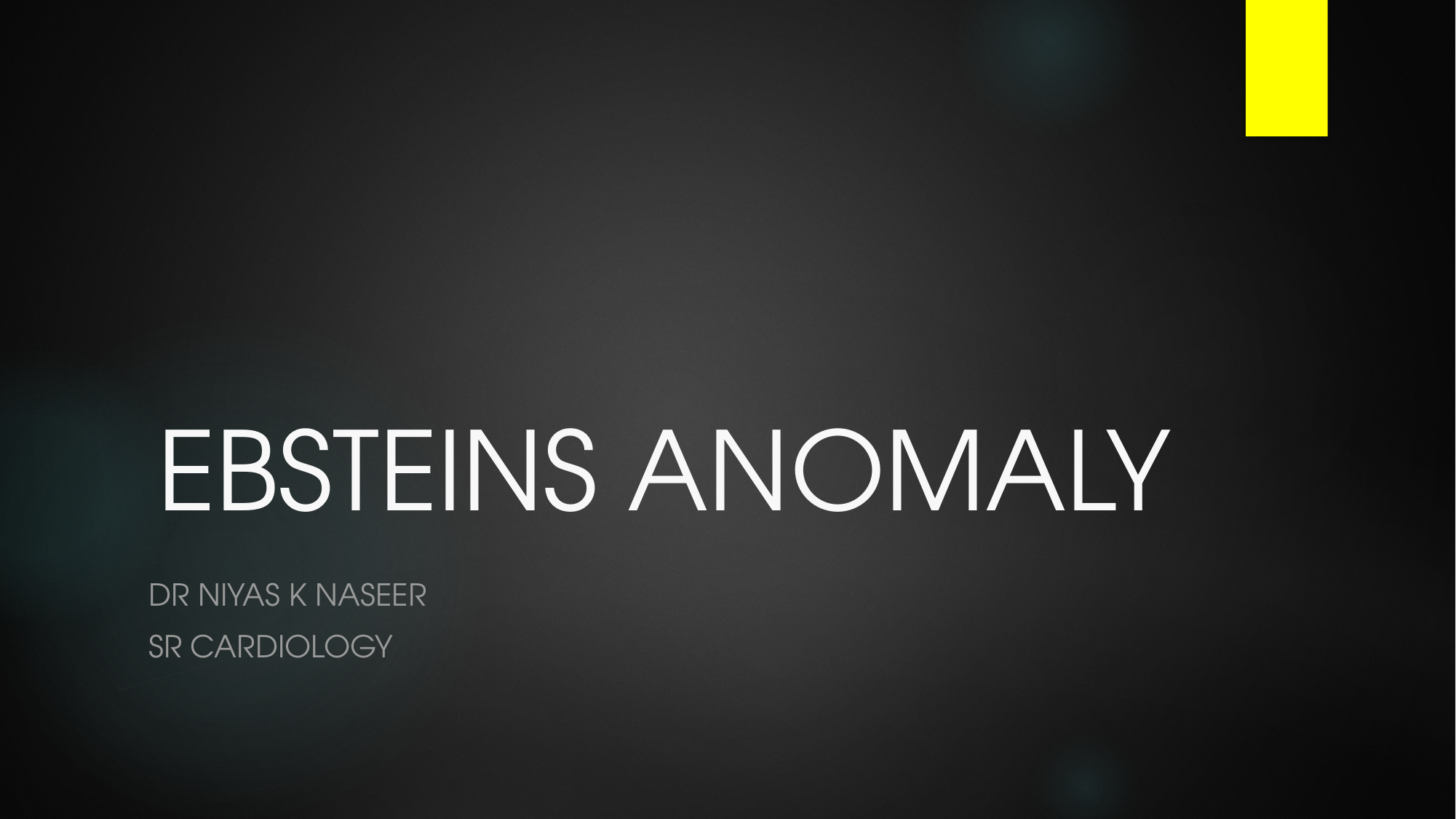

# EBSTEINS ANOMALY
DR NIYAS K NASEER
SR CARDIOLOGY